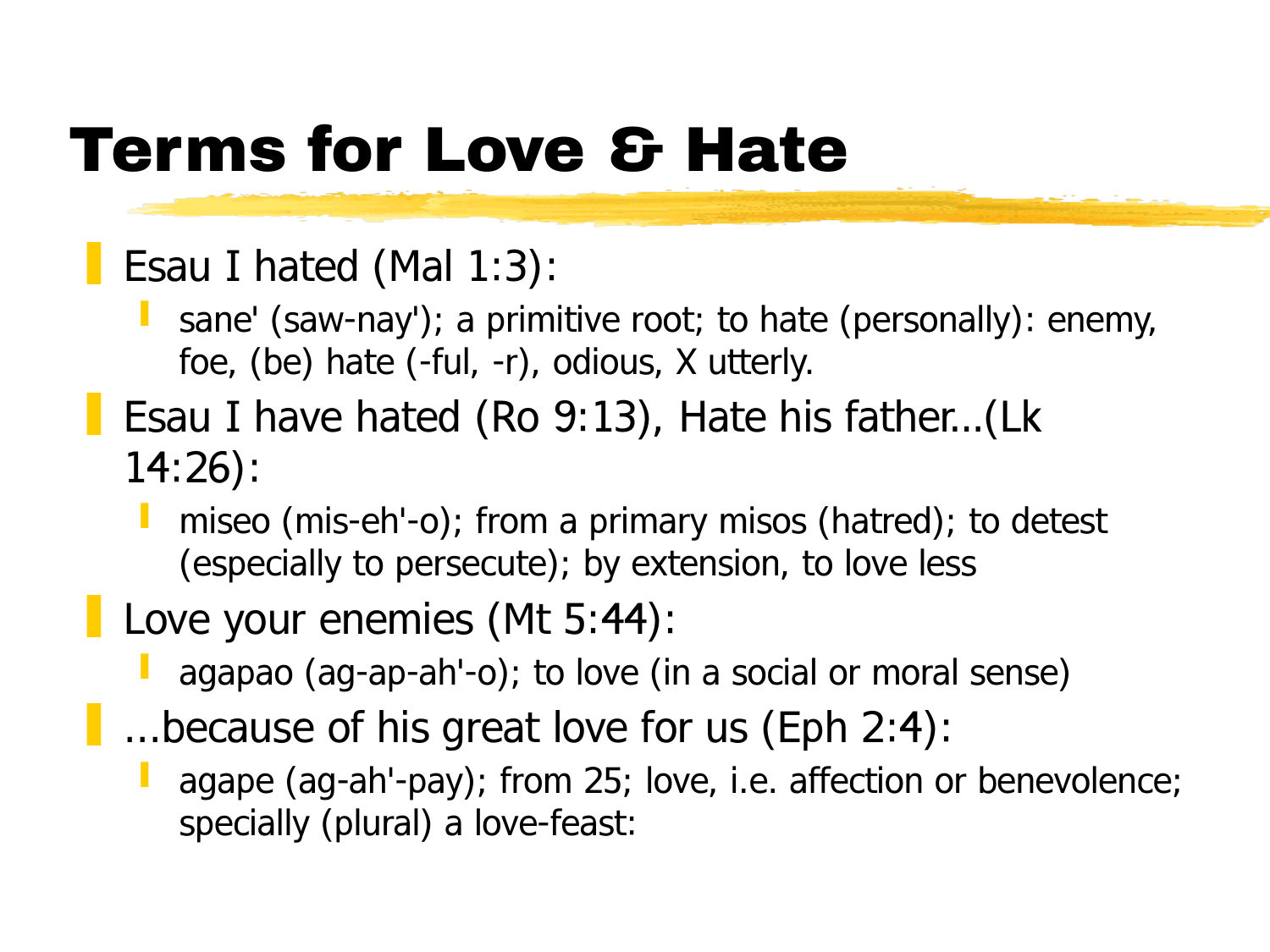

# Terms for Love & Hate
Esau I hated (Mal 1:3):
sane' (saw-nay'); a primitive root; to hate (personally): enemy, foe, (be) hate (-ful, -r), odious, X utterly.
Esau I have hated (Ro 9:13), Hate his father…(Lk 14:26):
miseo (mis-eh'-o); from a primary misos (hatred); to detest (especially to persecute); by extension, to love less
Love your enemies (Mt 5:44):
agapao (ag-ap-ah'-o); to love (in a social or moral sense)
...because of his great love for us (Eph 2:4):
agape (ag-ah'-pay); from 25; love, i.e. affection or benevolence; specially (plural) a love-feast: